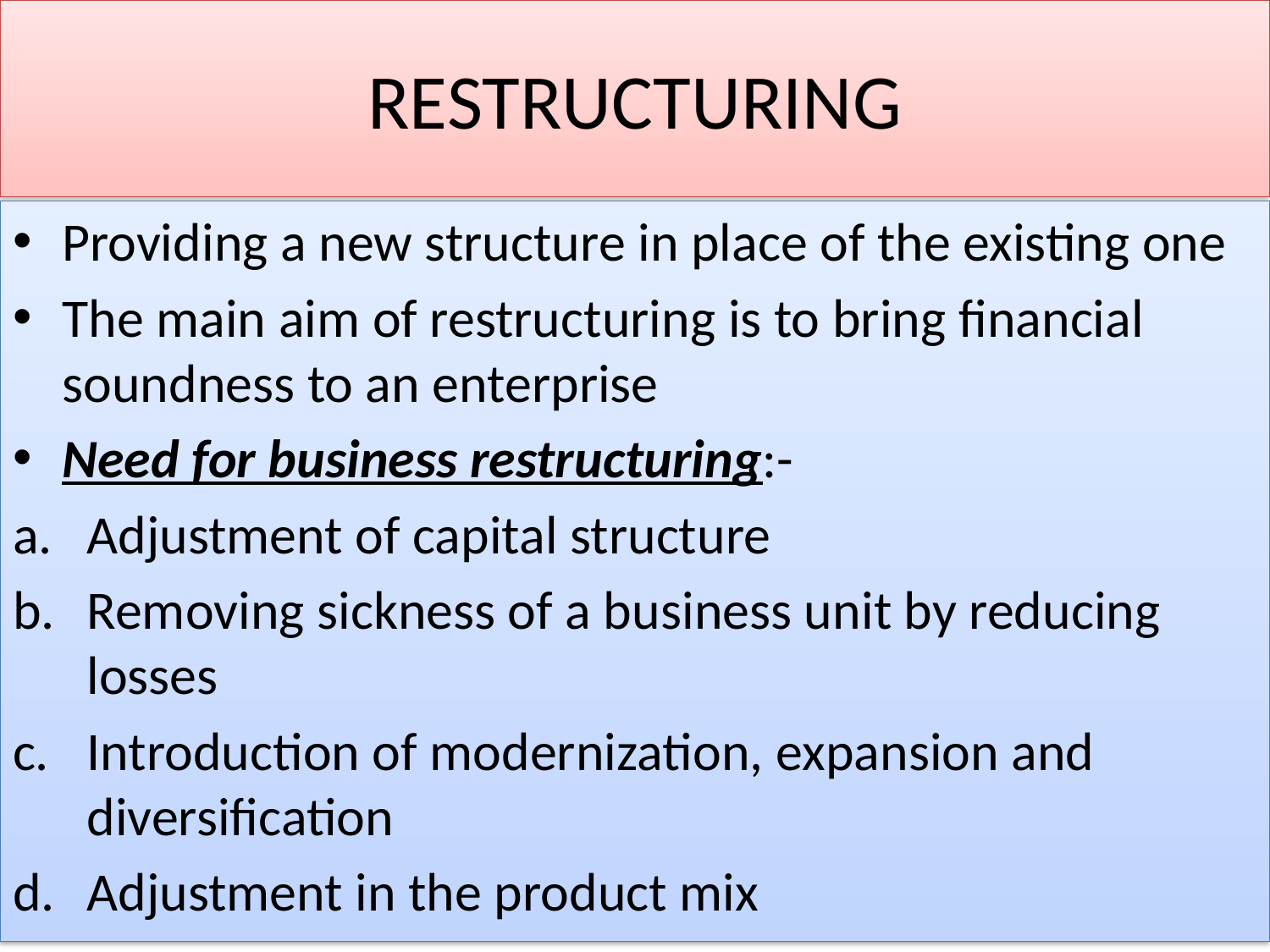

# RESTRUCTURING
Providing a new structure in place of the existing one
The main aim of restructuring is to bring financial soundness to an enterprise
Need for business restructuring:-
Adjustment of capital structure
Removing sickness of a business unit by reducing losses
Introduction of modernization, expansion and diversification
Adjustment in the product mix